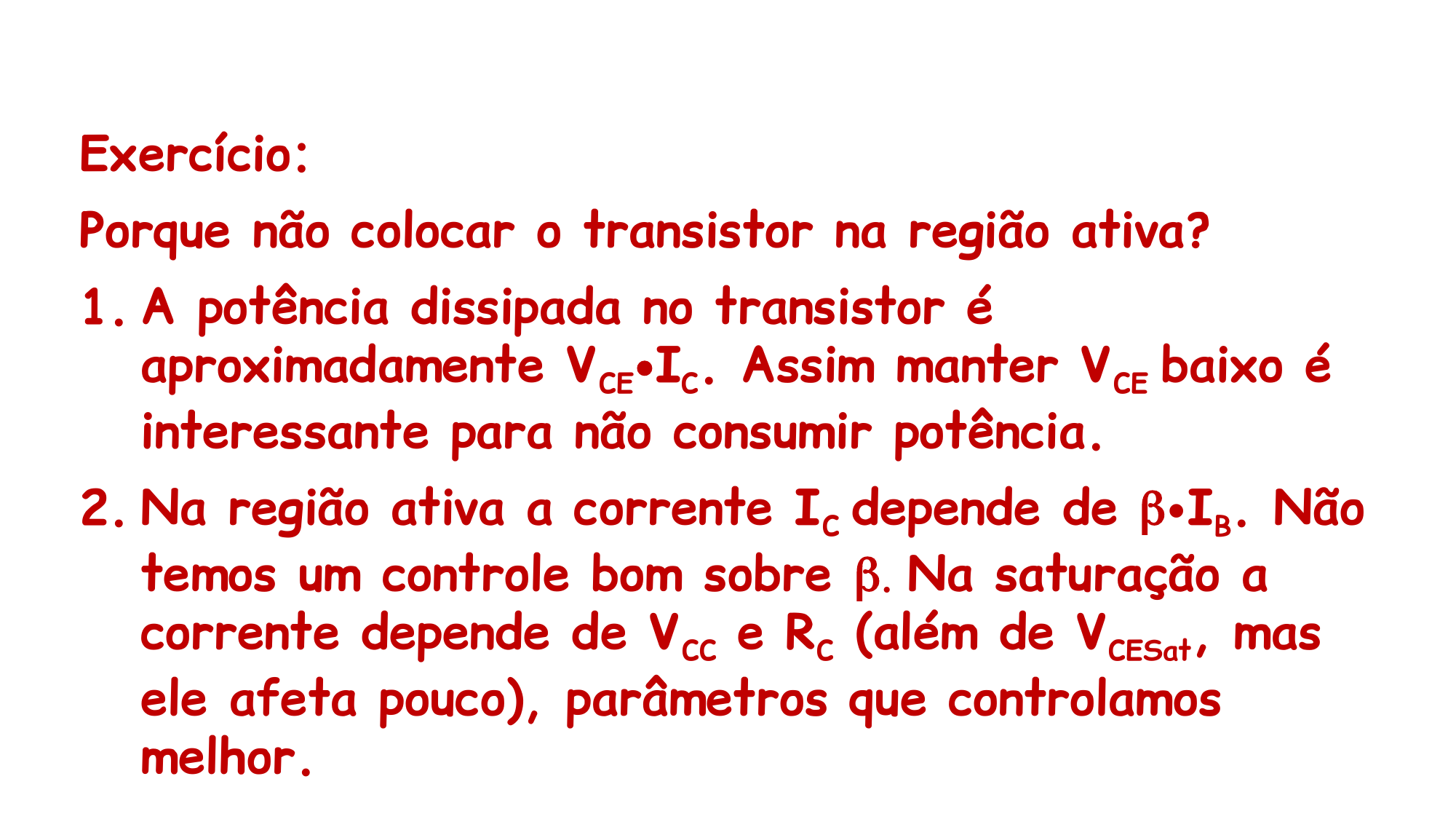

Exercício:
Porque não colocar o transistor na região ativa?
A potência dissipada no transistor é aproximadamente VCE∙IC. Assim manter VCE baixo é interessante para não consumir potência.
Na região ativa a corrente IC depende de β∙IB. Não temos um controle bom sobre β. Na saturação a corrente depende de VCC e RC (além de VCESat, mas ele afeta pouco), parâmetros que controlamos melhor.
800